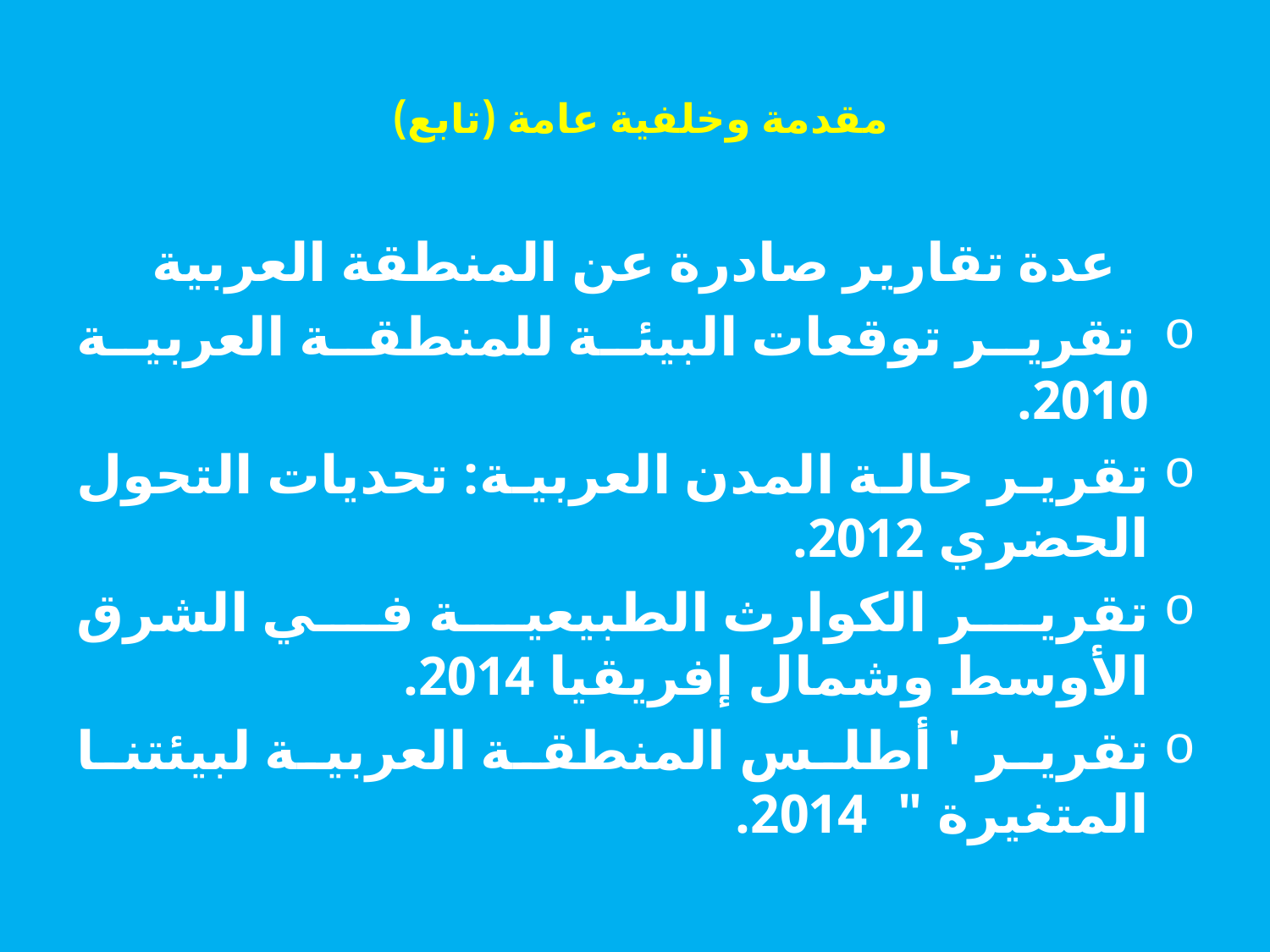

# مقدمة وخلفية عامة (تابع)
عدة تقارير صادرة عن المنطقة العربية
 تقرير توقعات البيئة للمنطقة العربية 2010.
تقرير حالة المدن العربية: تحديات التحول الحضري 2012.
تقرير الكوارث الطبيعية في الشرق الأوسط وشمال إفريقيا 2014.
تقرير ' أطلس المنطقة العربية لبيئتنا المتغيرة "  2014.